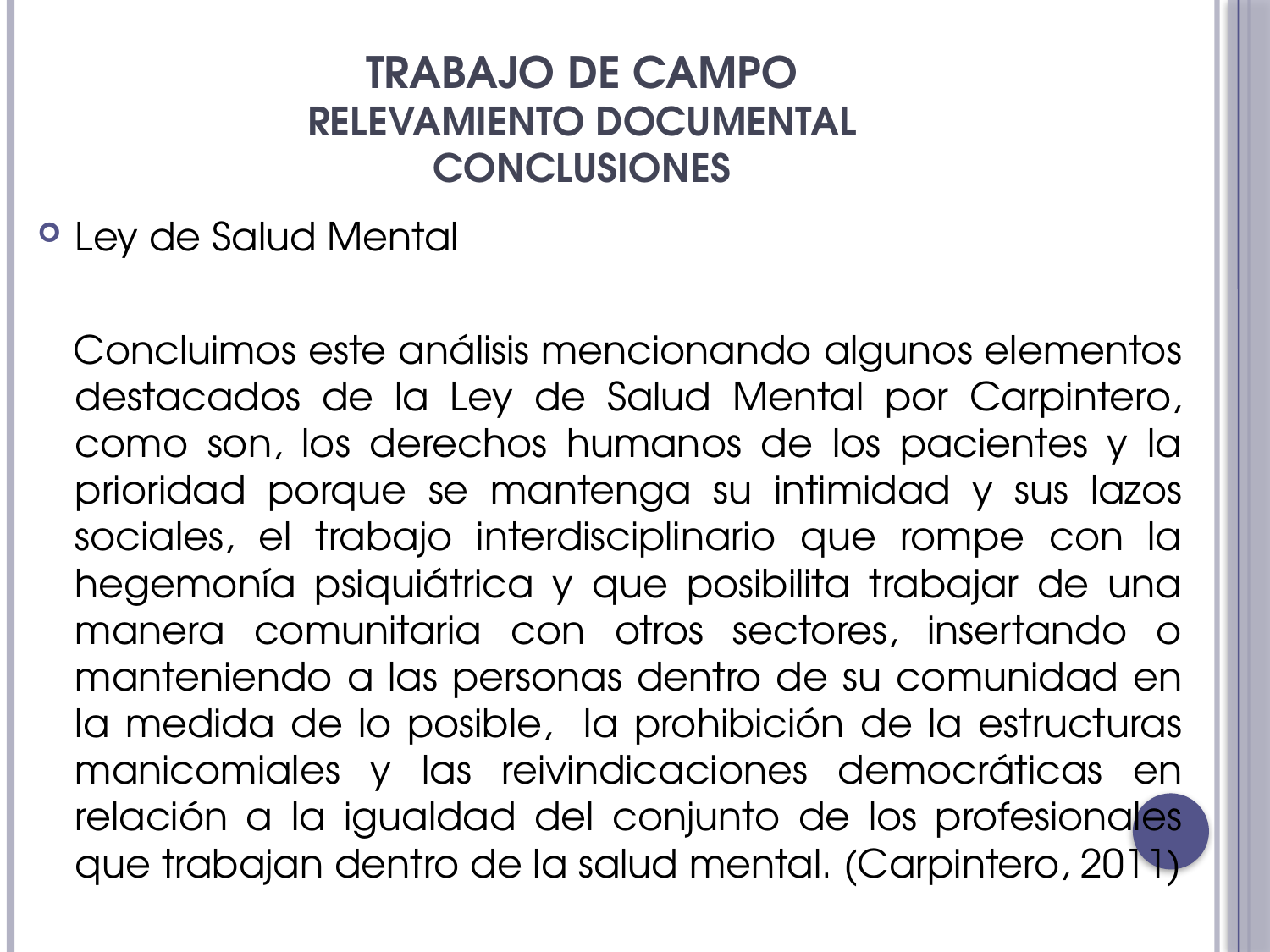

# Trabajo de campo relevamiento documental Conclusiones
Ley de Salud Mental

   Concluimos este análisis mencionando algunos elementos destacados de la Ley de Salud Mental por Carpintero, como son, los derechos humanos de los pacientes y la prioridad porque se mantenga su intimidad y sus lazos sociales, el trabajo interdisciplinario que rompe con la hegemonía psiquiátrica y que posibilita trabajar de una manera comunitaria con otros sectores, insertando o manteniendo a las personas dentro de su comunidad en la medida de lo posible,  la prohibición de la estructuras manicomiales y las reivindicaciones democráticas en relación a la igualdad del conjunto de los profesionales que trabajan dentro de la salud mental. (Carpintero, 2011)